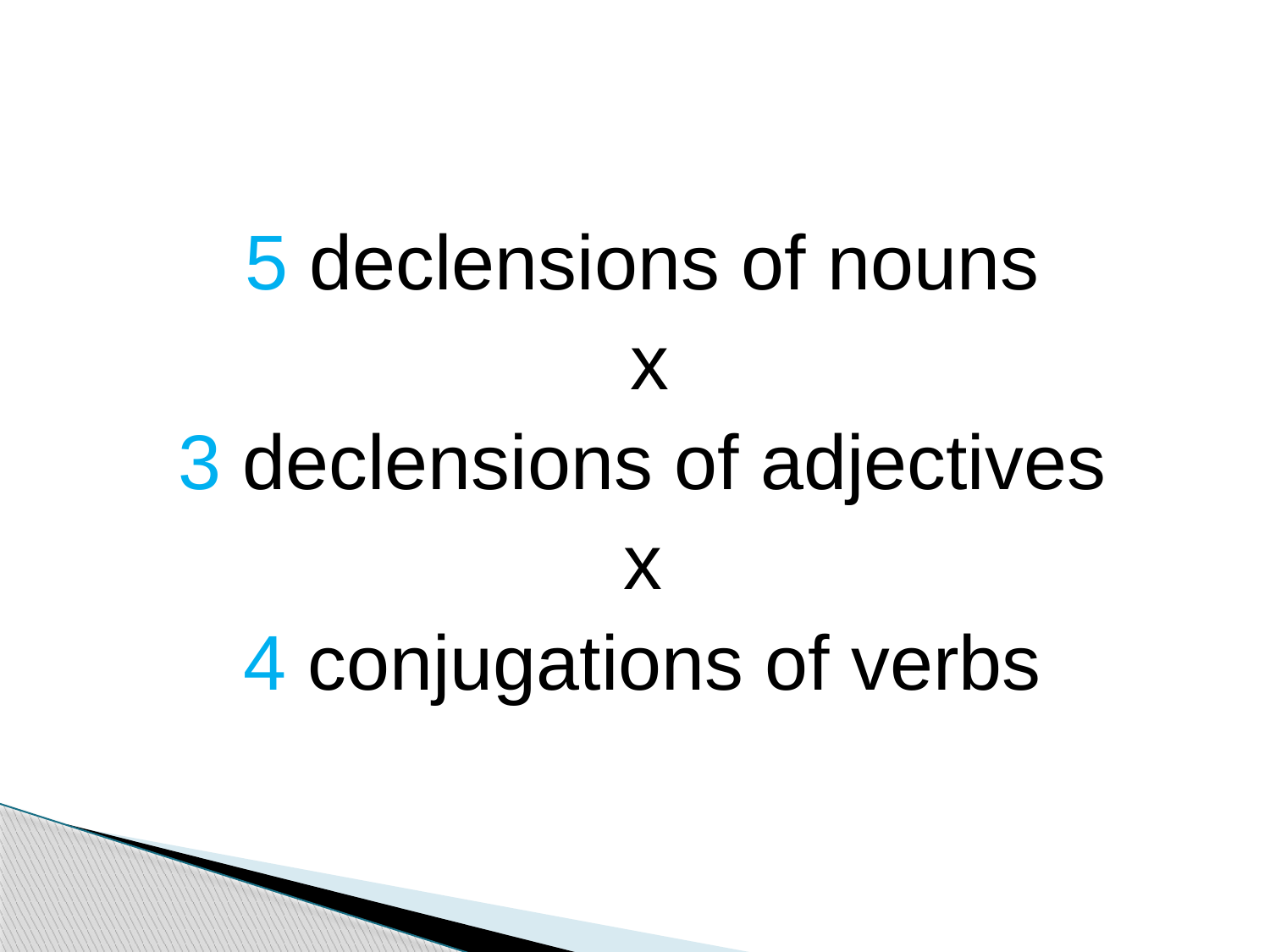

5 declensions of nouns
	x
3 declensions of adjectives
x
4 conjugations of verbs